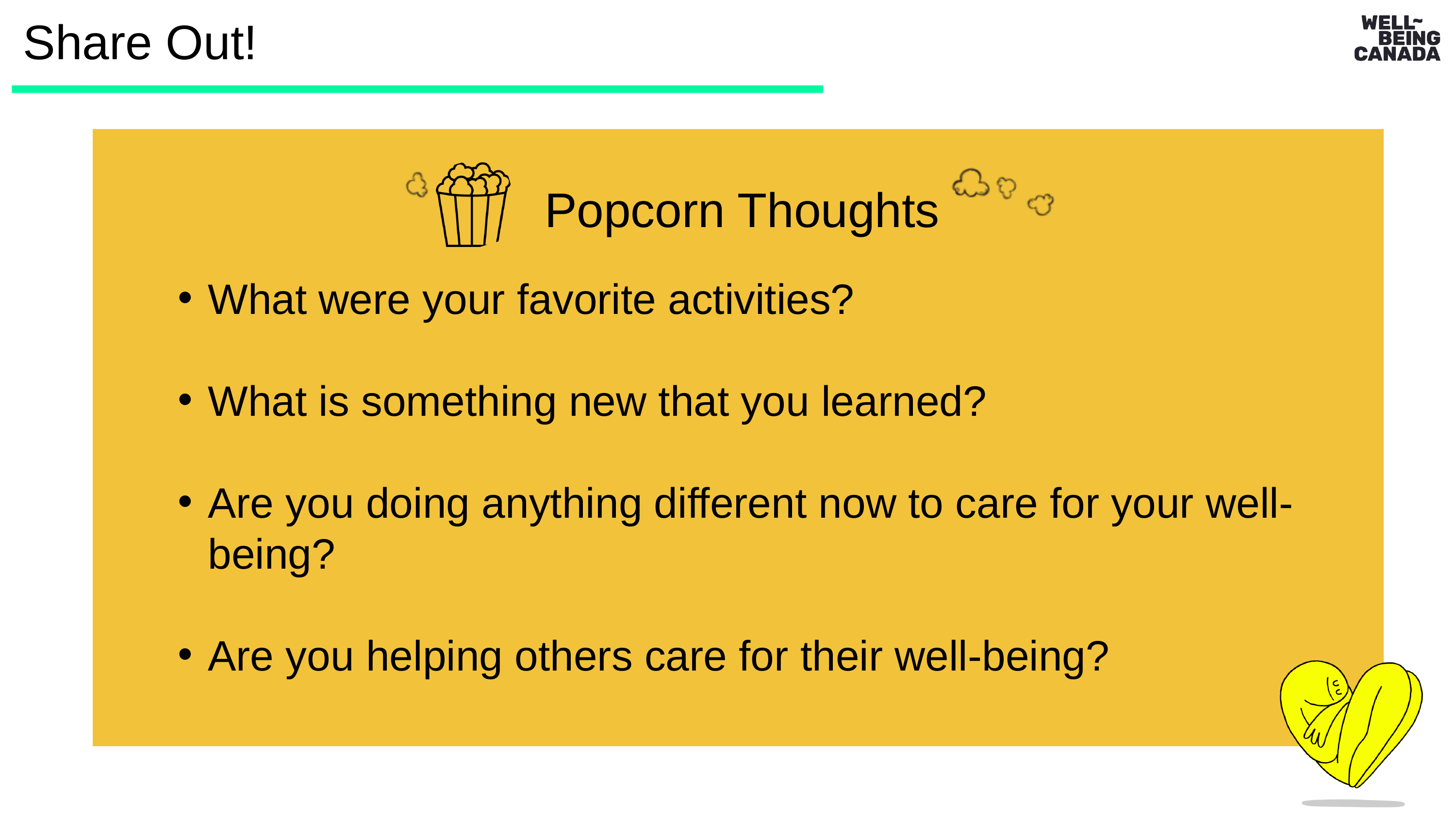

Share Out!

Popcorn Thoughts

What were your favorite activities?

What is something new that you learned?

Are you doing anything different now to care for your well-being?

Are you helping others care for their well-being?